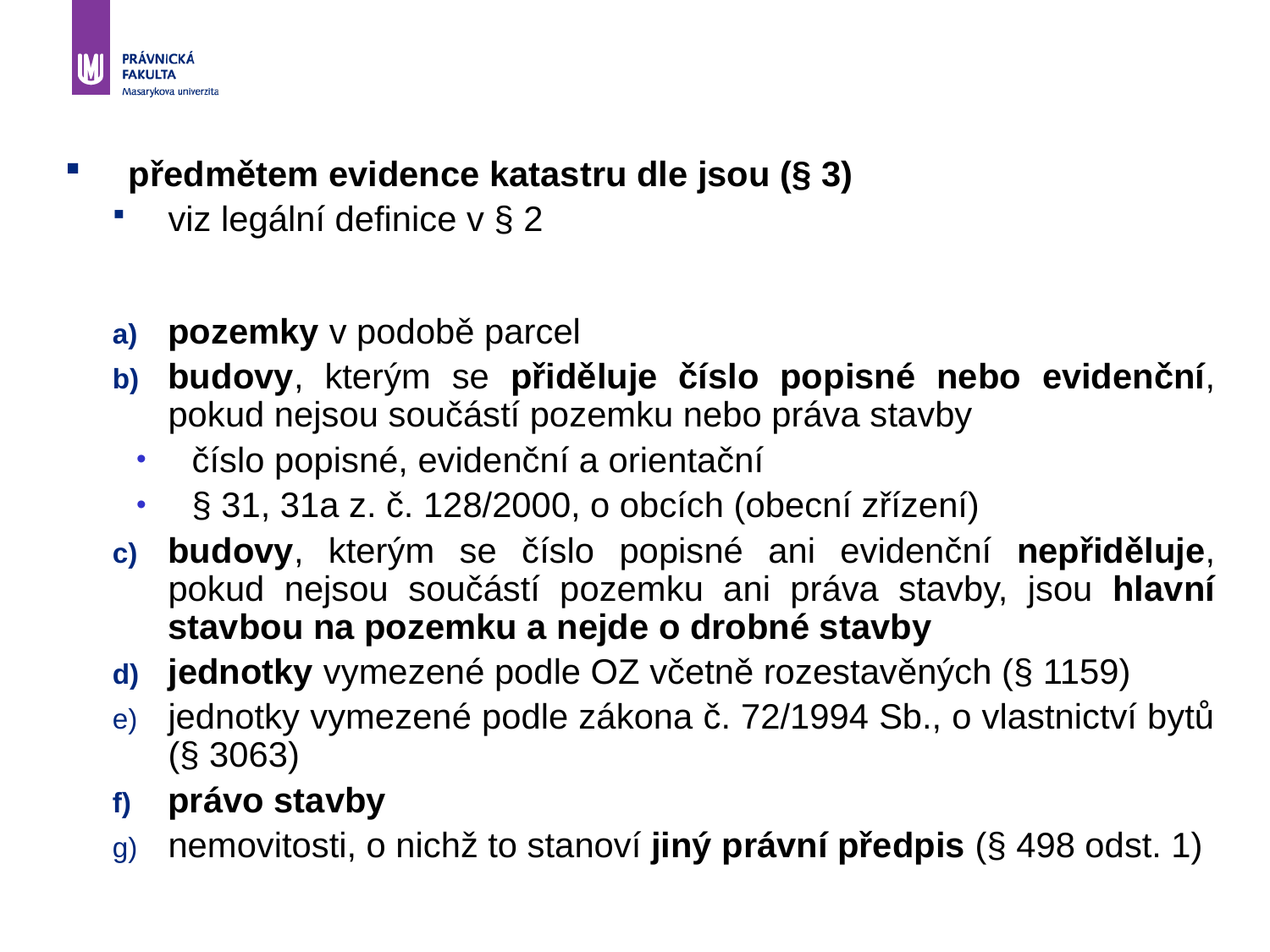

předmětem evidence katastru dle jsou (§ 3)
viz legální definice v § 2

pozemky v podobě parcel
budovy, kterým se přiděluje číslo popisné nebo evidenční, pokud nejsou součástí pozemku nebo práva stavby
číslo popisné, evidenční a orientační
§ 31, 31a z. č. 128/2000, o obcích (obecní zřízení)
budovy, kterým se číslo popisné ani evidenční nepřiděluje, pokud nejsou součástí pozemku ani práva stavby, jsou hlavní stavbou na pozemku a nejde o drobné stavby
jednotky vymezené podle OZ včetně rozestavěných (§ 1159)
jednotky vymezené podle zákona č. 72/1994 Sb., o vlastnictví bytů (§ 3063)
právo stavby
nemovitosti, o nichž to stanoví jiný právní předpis (§ 498 odst. 1)
11